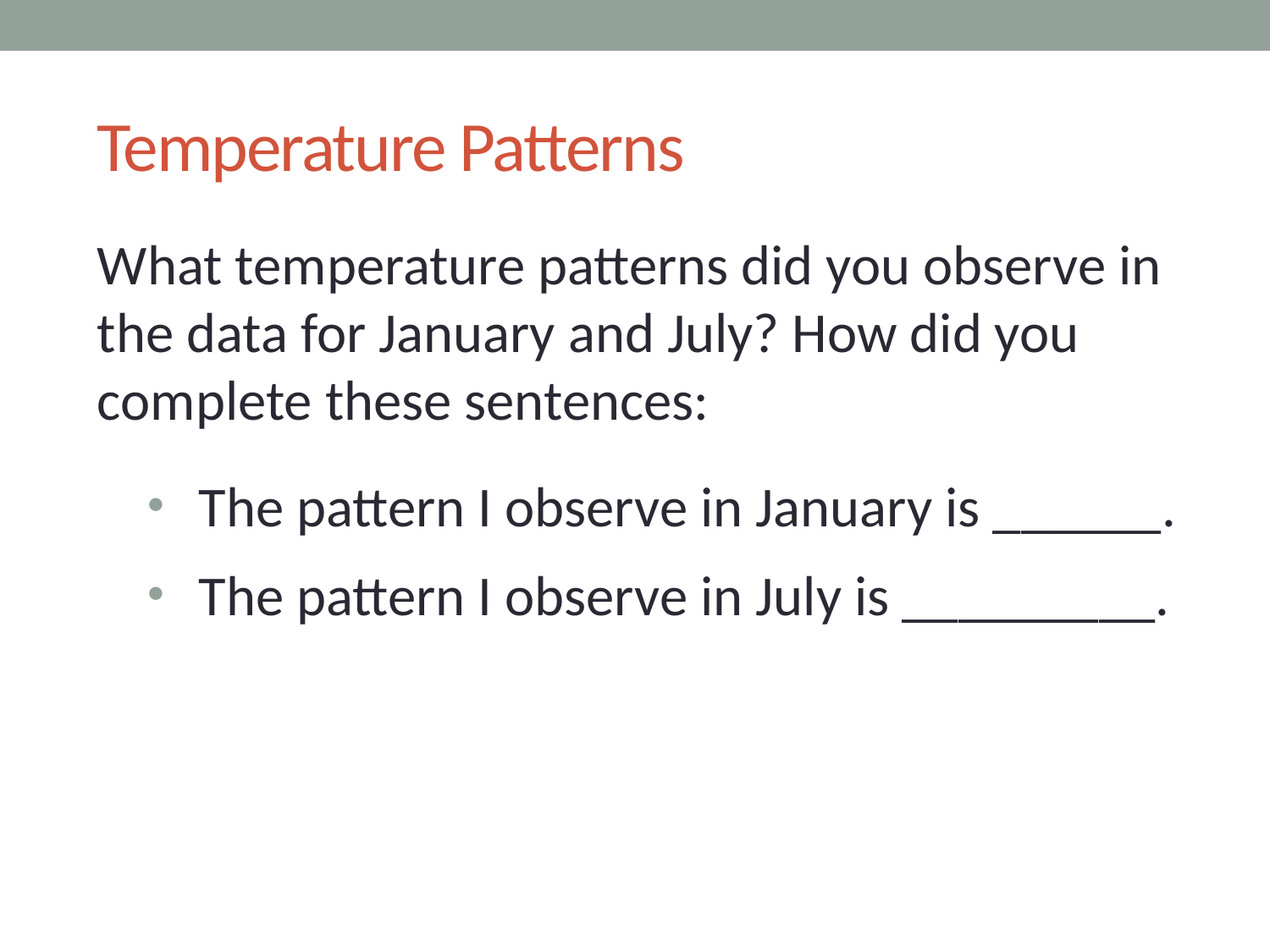

# Temperature Patterns
What temperature patterns did you observe in the data for January and July? How did you complete these sentences:
The pattern I observe in January is ______.
The pattern I observe in July is _________.